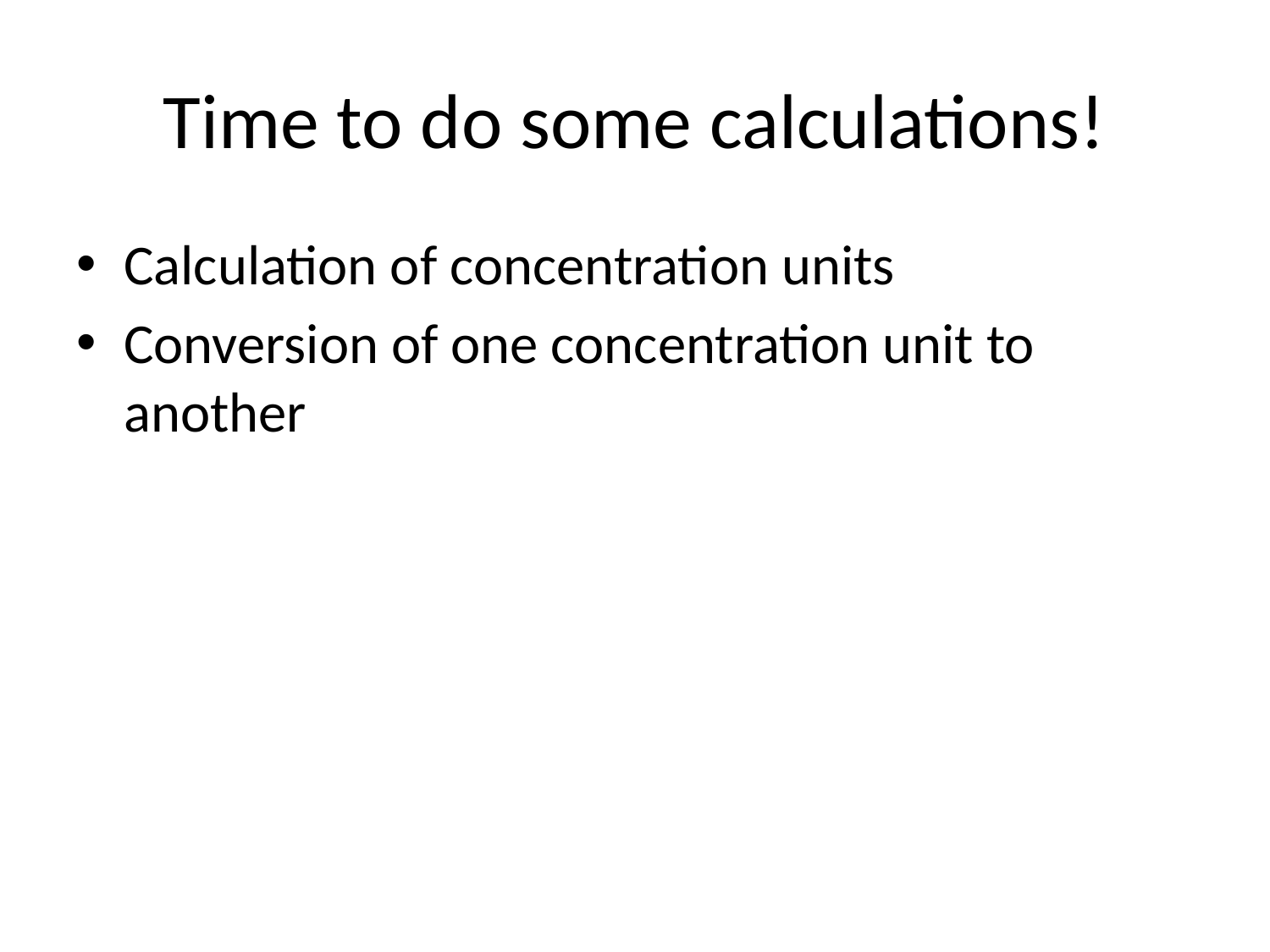

# Time to do some calculations!
Calculation of concentration units
Conversion of one concentration unit to another